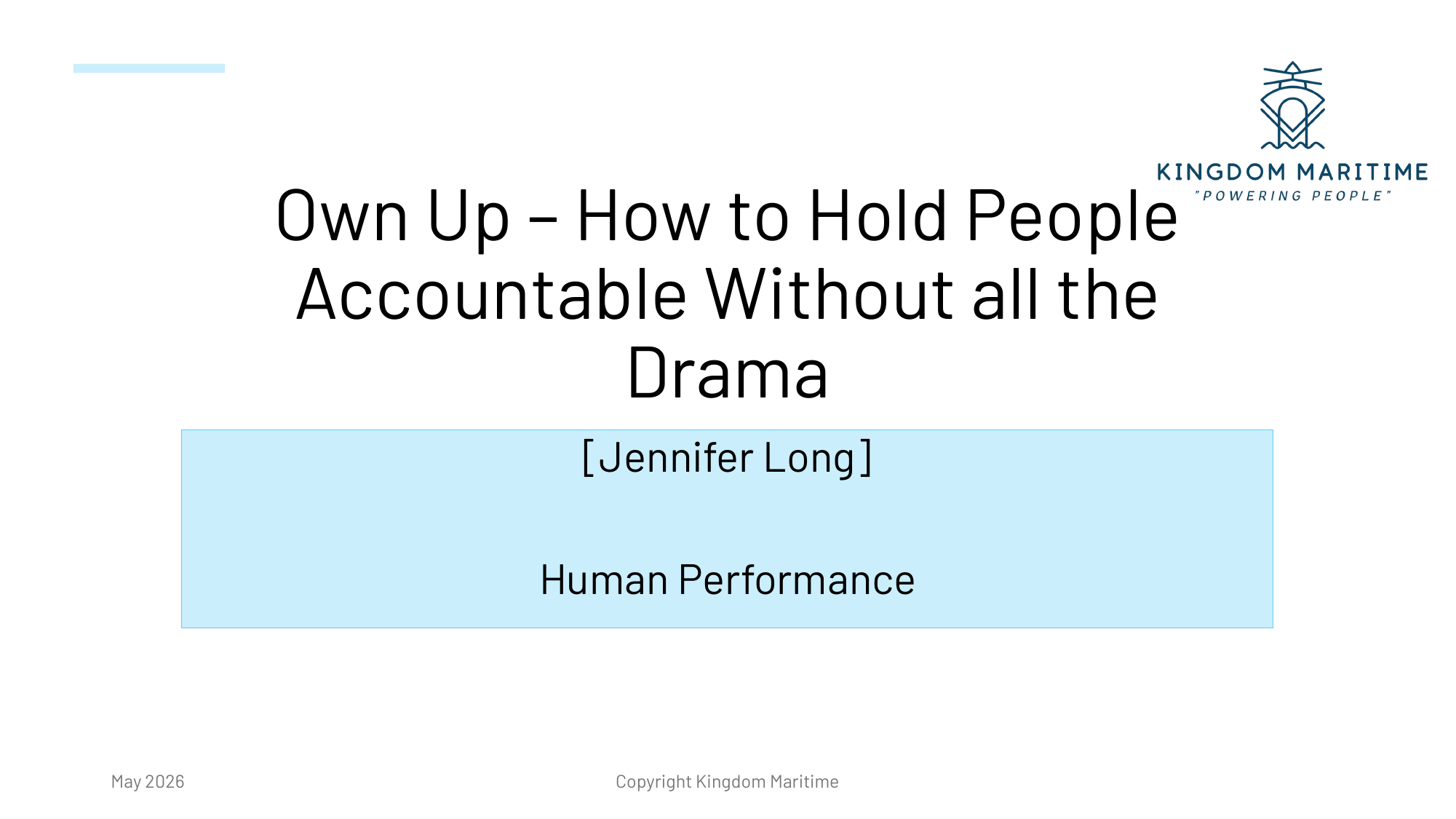

# Own Up – How to Hold People Accountable Without all the Drama
[Jennifer Long]

Human Performance
May 2026
Copyright Kingdom Maritime